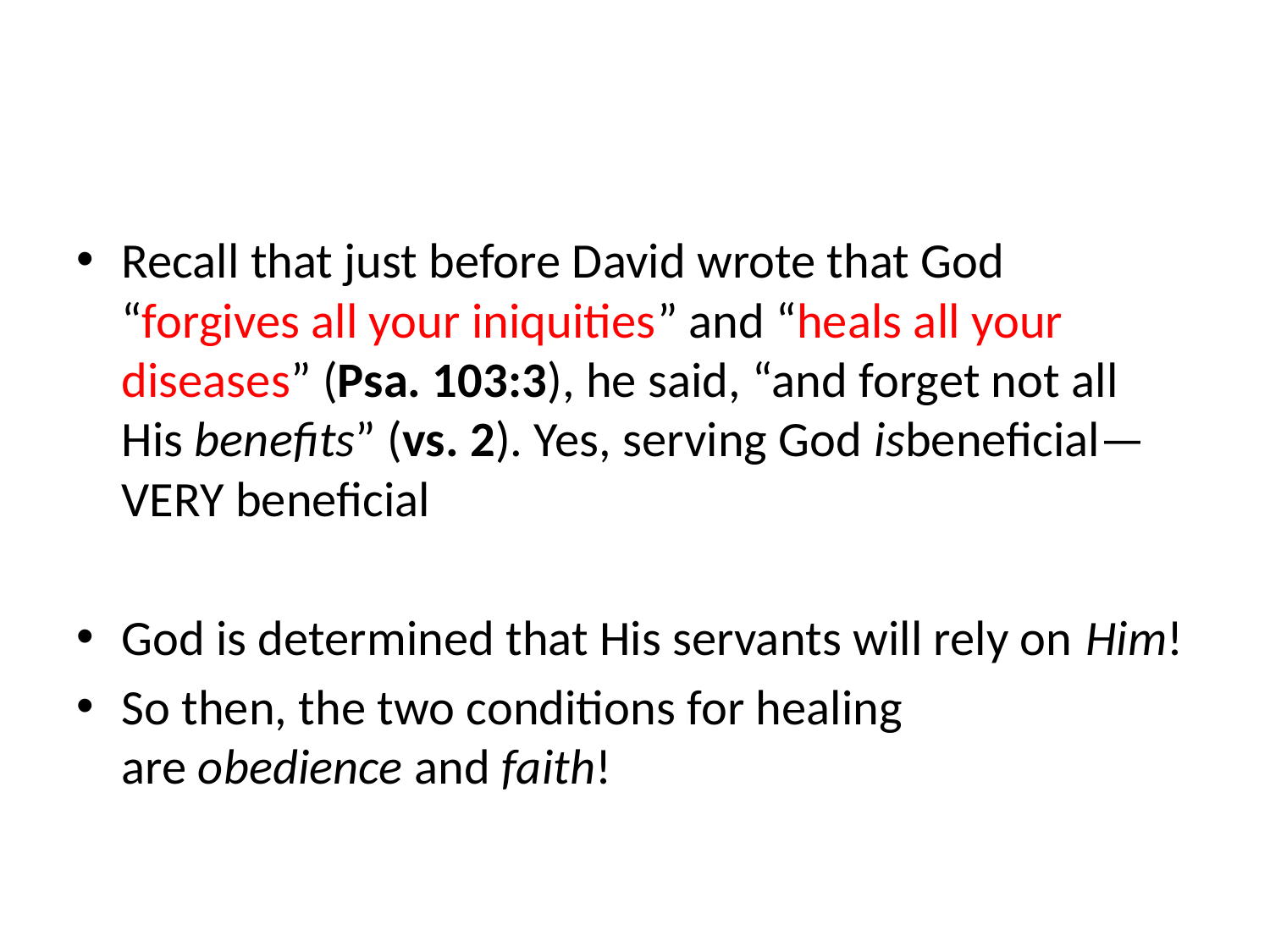

Recall that just before David wrote that God “forgives all your iniquities” and “heals all your diseases” (Psa. 103:3), he said, “and forget not all His benefits” (vs. 2). Yes, serving God isbeneficial—VERY beneficial

God is determined that His servants will rely on Him!
So then, the two conditions for healing are obedience and faith!